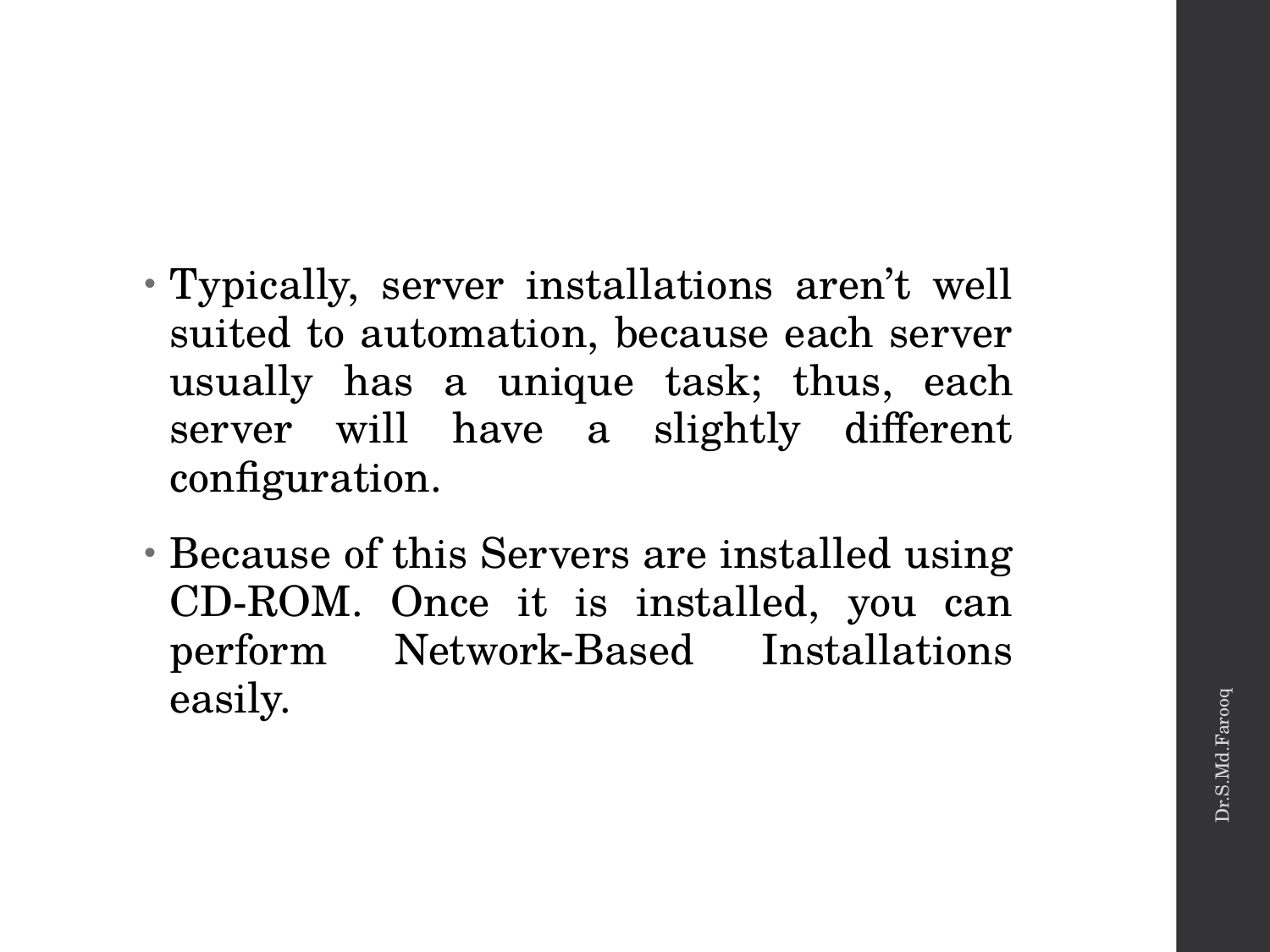

#
Typically, server installations aren’t well suited to automation, because each server usually has a unique task; thus, each server will have a slightly different configuration.
Because of this Servers are installed using CD-ROM. Once it is installed, you can perform Network-Based Installations easily.
Dr.S.Md.Farooq